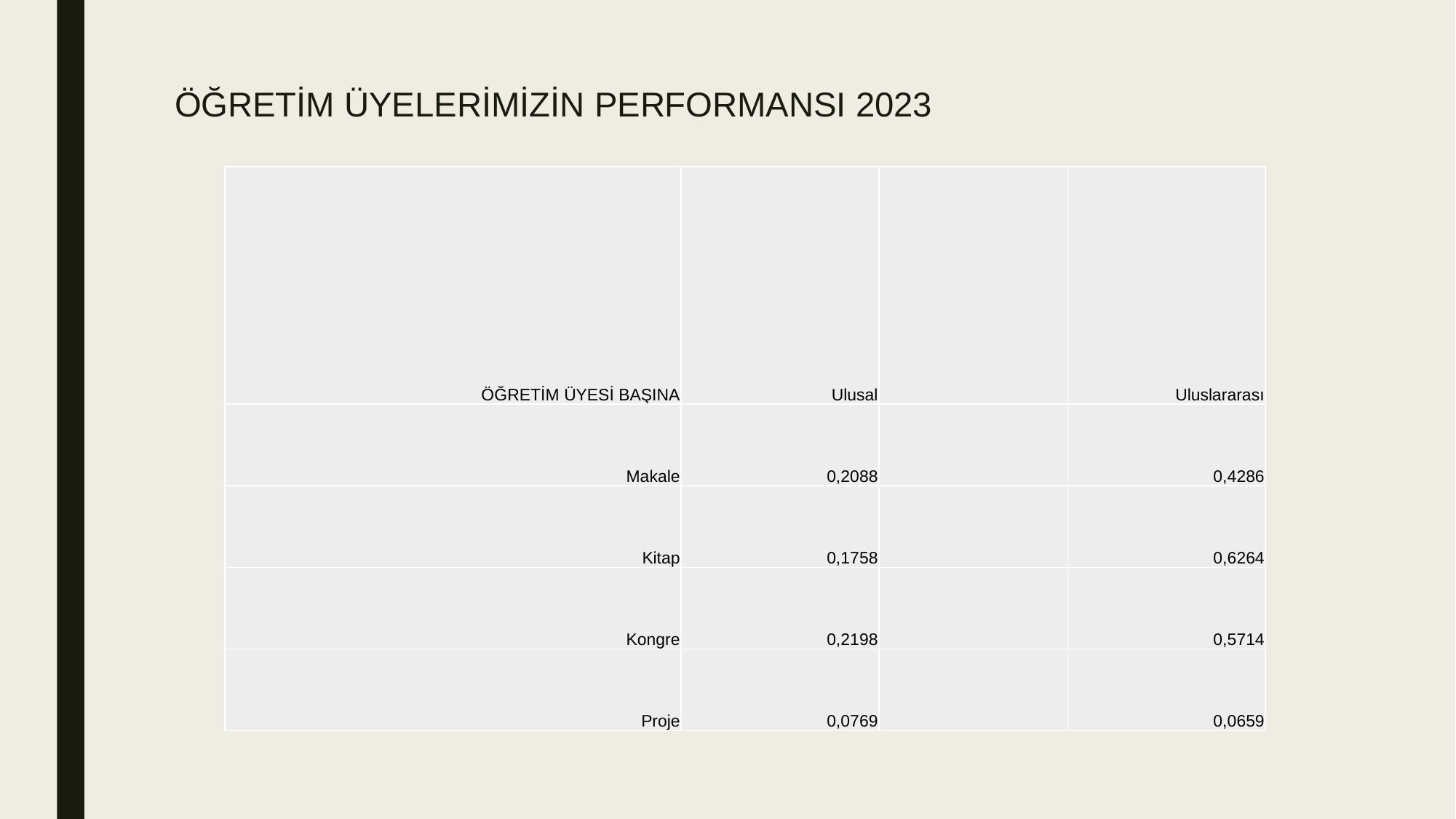

# ÖĞRETİM ÜYELERİMİZİN PERFORMANSI 2023
| ÖĞRETİM ÜYESİ BAŞINA | Ulusal |  | Uluslararası |
| --- | --- | --- | --- |
| Makale | 0,2088 |  | 0,4286 |
| Kitap | 0,1758 |  | 0,6264 |
| Kongre | 0,2198 |  | 0,5714 |
| Proje | 0,0769 |  | 0,0659 |